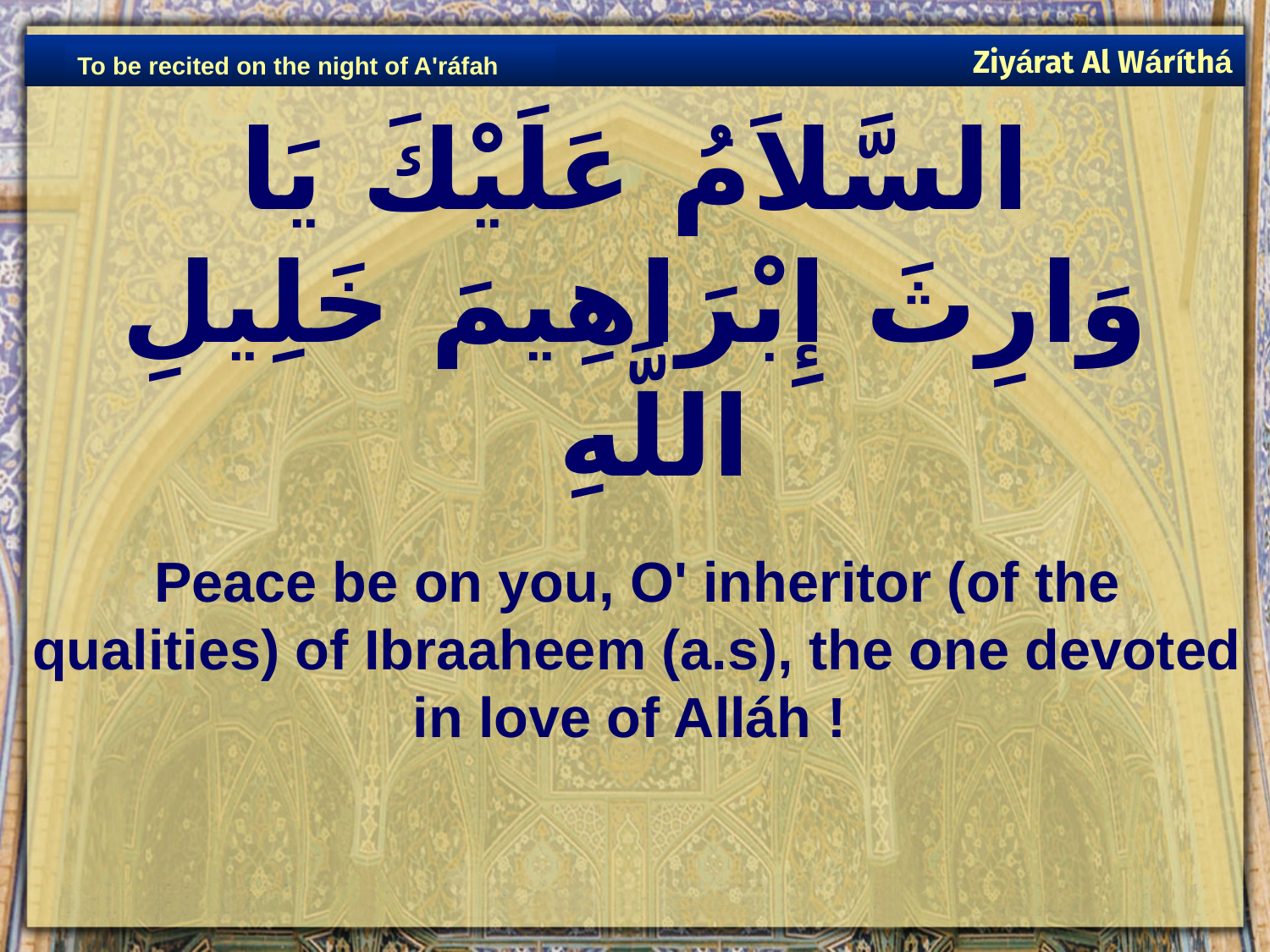

Ziyárat Al Wáríthá
To be recited on the night of A'ráfah
# السَّلاَمُ عَلَيْكَ يَا وَارِثَ إِبْرَاهِيمَ خَلِيلِ اللَّهِ
Peace be on you, O' inheritor (of the qualities) of Ibraaheem (a.s), the one devoted in love of Alláh !